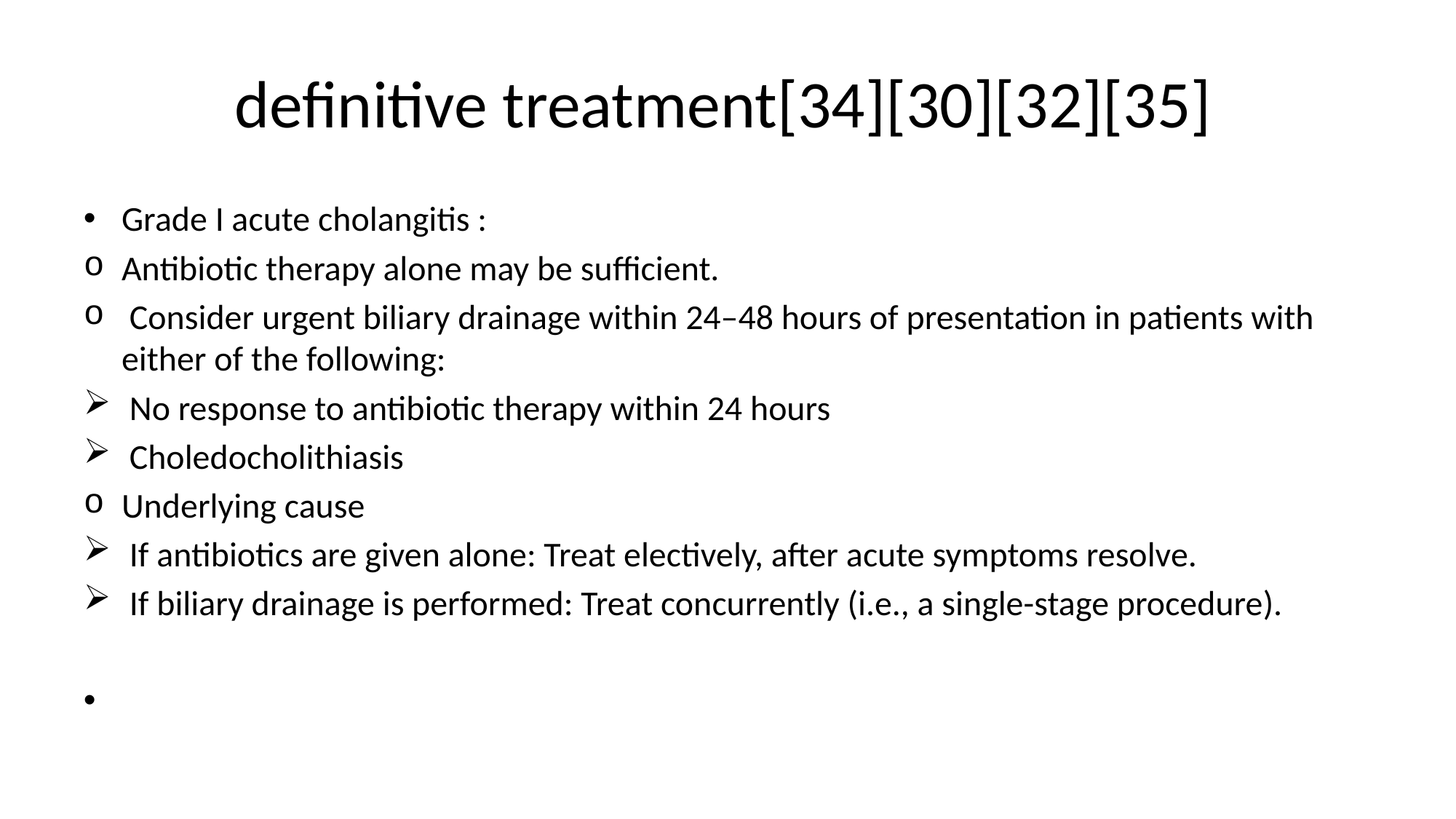

# definitive treatment[34][30][32][35]
Grade I acute cholangitis :
Antibiotic therapy alone may be sufficient.
 Consider urgent biliary drainage within 24–48 hours of presentation in patients with either of the following:
 No response to antibiotic therapy within 24 hours
 Choledocholithiasis
Underlying cause
 If antibiotics are given alone: Treat electively, after acute symptoms resolve.
 If biliary drainage is performed: Treat concurrently (i.e., a single-stage procedure).